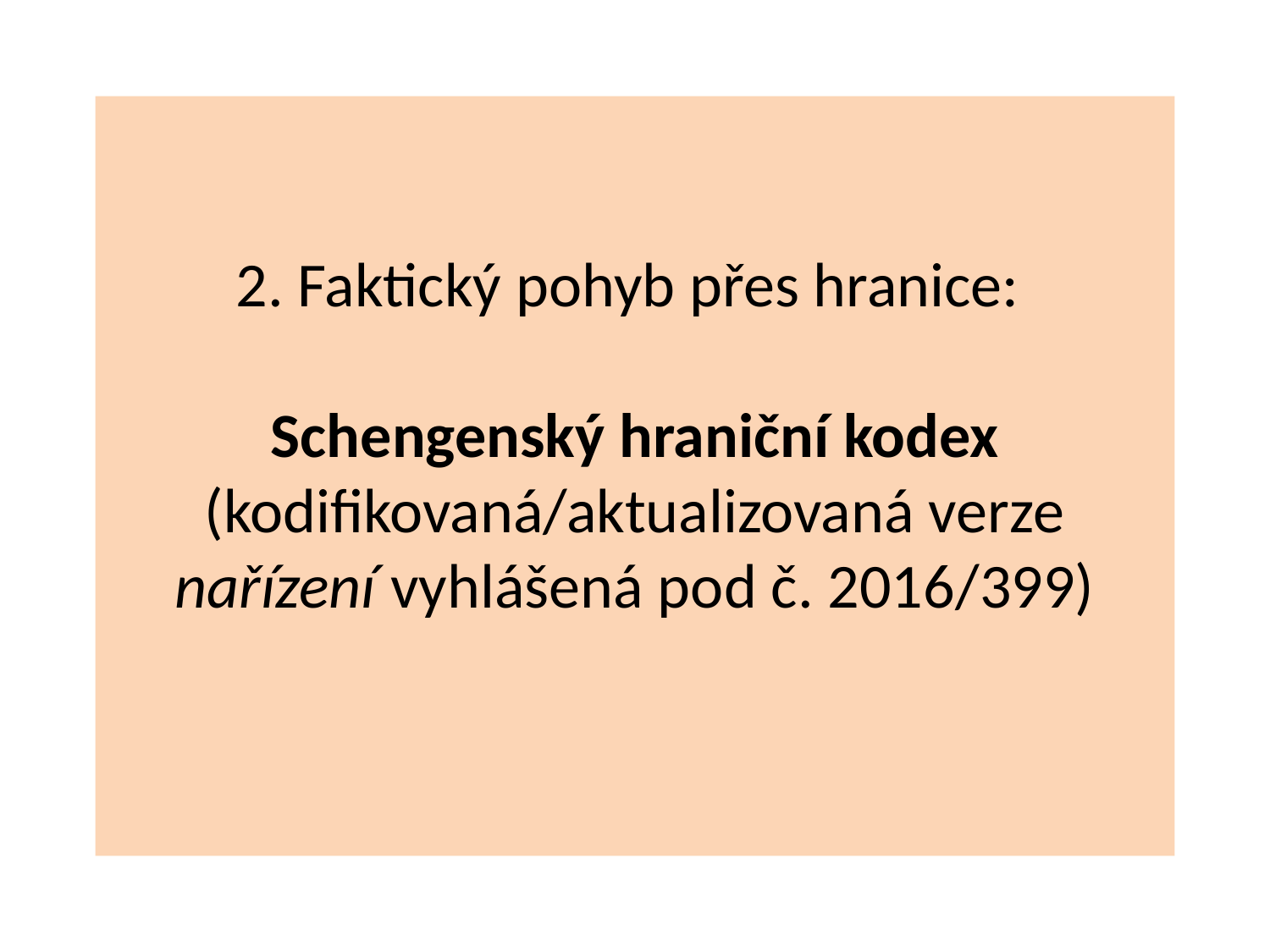

# 2. Faktický pohyb přes hranice: Schengenský hraniční kodex (kodifikovaná/aktualizovaná verze nařízení vyhlášená pod č. 2016/399)